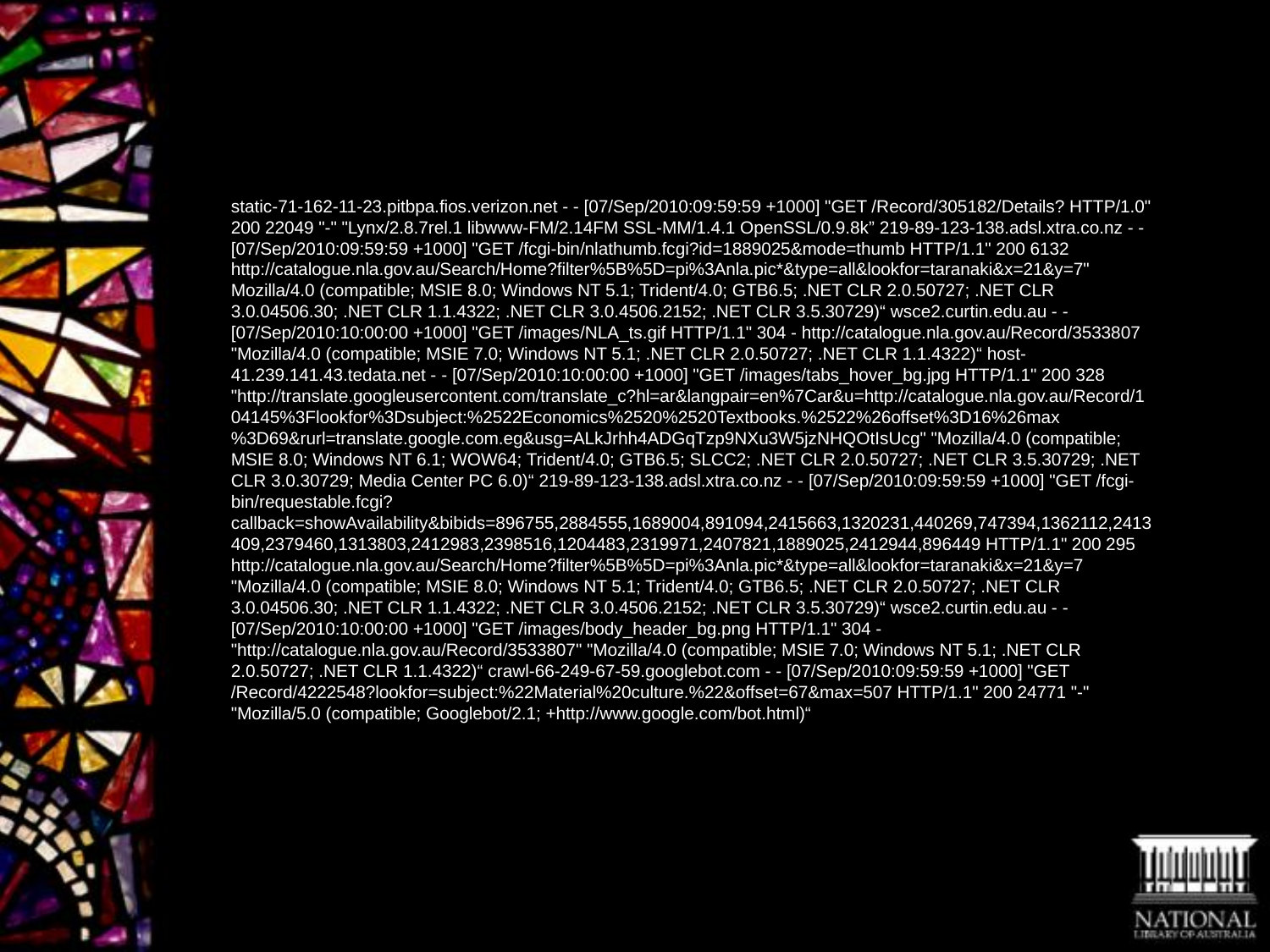

static-71-162-11-23.pitbpa.fios.verizon.net - - [07/Sep/2010:09:59:59 +1000] "GET /Record/305182/Details? HTTP/1.0" 200 22049 "-" "Lynx/2.8.7rel.1 libwww-FM/2.14FM SSL-MM/1.4.1 OpenSSL/0.9.8k” 219-89-123-138.adsl.xtra.co.nz - - [07/Sep/2010:09:59:59 +1000] "GET /fcgi-bin/nlathumb.fcgi?id=1889025&mode=thumb HTTP/1.1" 200 6132  http://catalogue.nla.gov.au/Search/Home?filter%5B%5D=pi%3Anla.pic*&type=all&lookfor=taranaki&x=21&y=7" Mozilla/4.0 (compatible; MSIE 8.0; Windows NT 5.1; Trident/4.0; GTB6.5; .NET CLR 2.0.50727; .NET CLR 3.0.04506.30; .NET CLR 1.1.4322; .NET CLR 3.0.4506.2152; .NET CLR 3.5.30729)“ wsce2.curtin.edu.au - - [07/Sep/2010:10:00:00 +1000] "GET /images/NLA_ts.gif HTTP/1.1" 304 - http://catalogue.nla.gov.au/Record/3533807 "Mozilla/4.0 (compatible; MSIE 7.0; Windows NT 5.1; .NET CLR 2.0.50727; .NET CLR 1.1.4322)“ host-41.239.141.43.tedata.net - - [07/Sep/2010:10:00:00 +1000] "GET /images/tabs_hover_bg.jpg HTTP/1.1" 200 328 "http://translate.googleusercontent.com/translate_c?hl=ar&langpair=en%7Car&u=http://catalogue.nla.gov.au/Record/1 04145%3Flookfor%3Dsubject:%2522Economics%2520%2520Textbooks.%2522%26offset%3D16%26max%3D69&rurl=translate.google.com.eg&usg=ALkJrhh4ADGqTzp9NXu3W5jzNHQOtIsUcg" "Mozilla/4.0 (compatible; MSIE 8.0; Windows NT 6.1; WOW64; Trident/4.0; GTB6.5; SLCC2; .NET CLR 2.0.50727; .NET CLR 3.5.30729; .NET CLR 3.0.30729; Media Center PC 6.0)“ 219-89-123-138.adsl.xtra.co.nz - - [07/Sep/2010:09:59:59 +1000] "GET /fcgi-bin/requestable.fcgi?callback=showAvailability&bibids=896755,2884555,1689004,891094,2415663,1320231,440269,747394,1362112,2413409,2379460,1313803,2412983,2398516,1204483,2319971,2407821,1889025,2412944,896449 HTTP/1.1" 200 295 http://catalogue.nla.gov.au/Search/Home?filter%5B%5D=pi%3Anla.pic*&type=all&lookfor=taranaki&x=21&y=7 "Mozilla/4.0 (compatible; MSIE 8.0; Windows NT 5.1; Trident/4.0; GTB6.5; .NET CLR 2.0.50727; .NET CLR 3.0.04506.30; .NET CLR 1.1.4322; .NET CLR 3.0.4506.2152; .NET CLR 3.5.30729)“ wsce2.curtin.edu.au - - [07/Sep/2010:10:00:00 +1000] "GET /images/body_header_bg.png HTTP/1.1" 304 - "http://catalogue.nla.gov.au/Record/3533807" "Mozilla/4.0 (compatible; MSIE 7.0; Windows NT 5.1; .NET CLR 2.0.50727; .NET CLR 1.1.4322)“ crawl-66-249-67-59.googlebot.com - - [07/Sep/2010:09:59:59 +1000] "GET /Record/4222548?lookfor=subject:%22Material%20culture.%22&offset=67&max=507 HTTP/1.1" 200 24771 "-" "Mozilla/5.0 (compatible; Googlebot/2.1; +http://www.google.com/bot.html)“